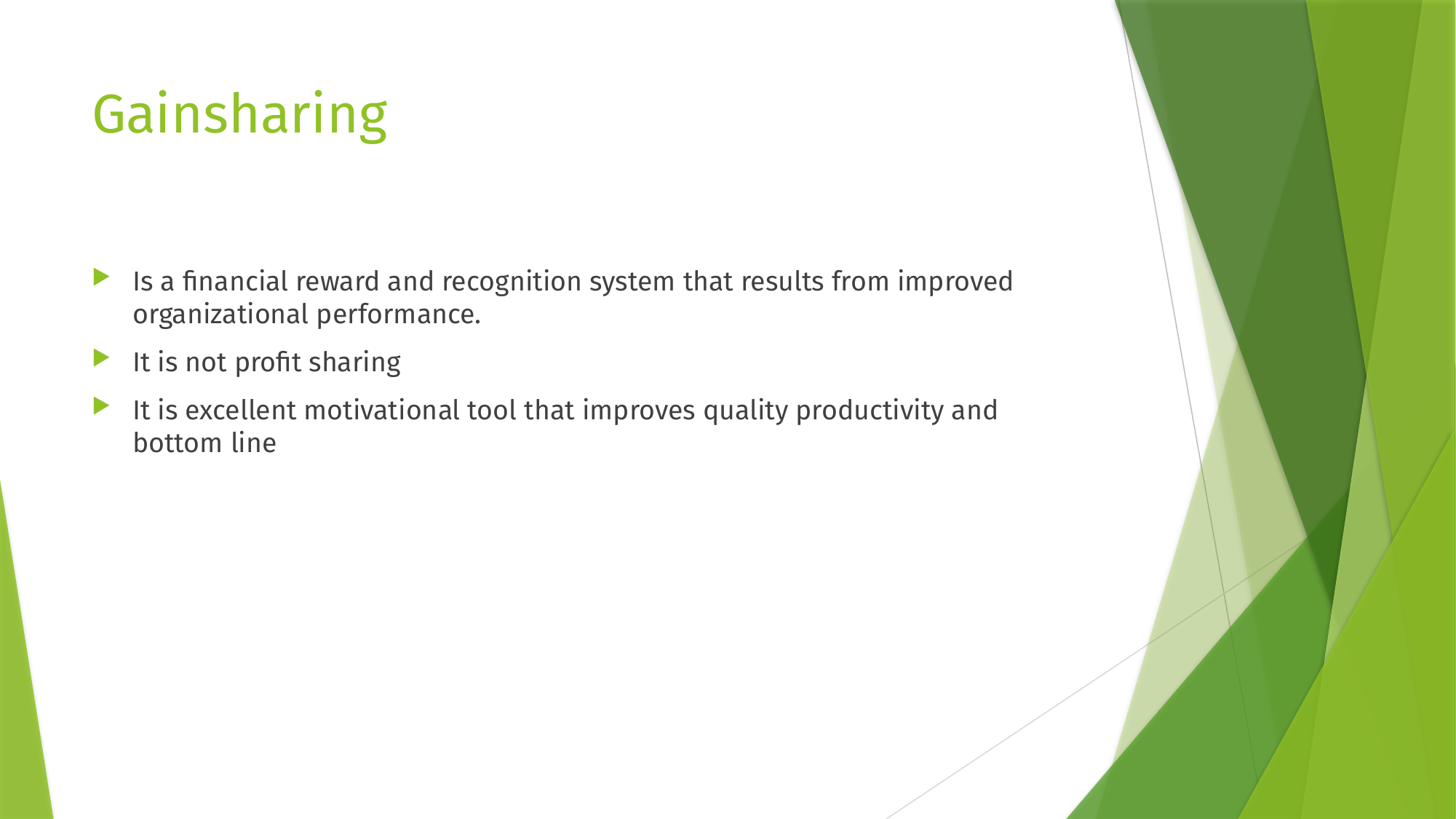

# Gainsharing
Is a financial reward and recognition system that results from improved organizational performance.
It is not profit sharing
It is excellent motivational tool that improves quality productivity and bottom line